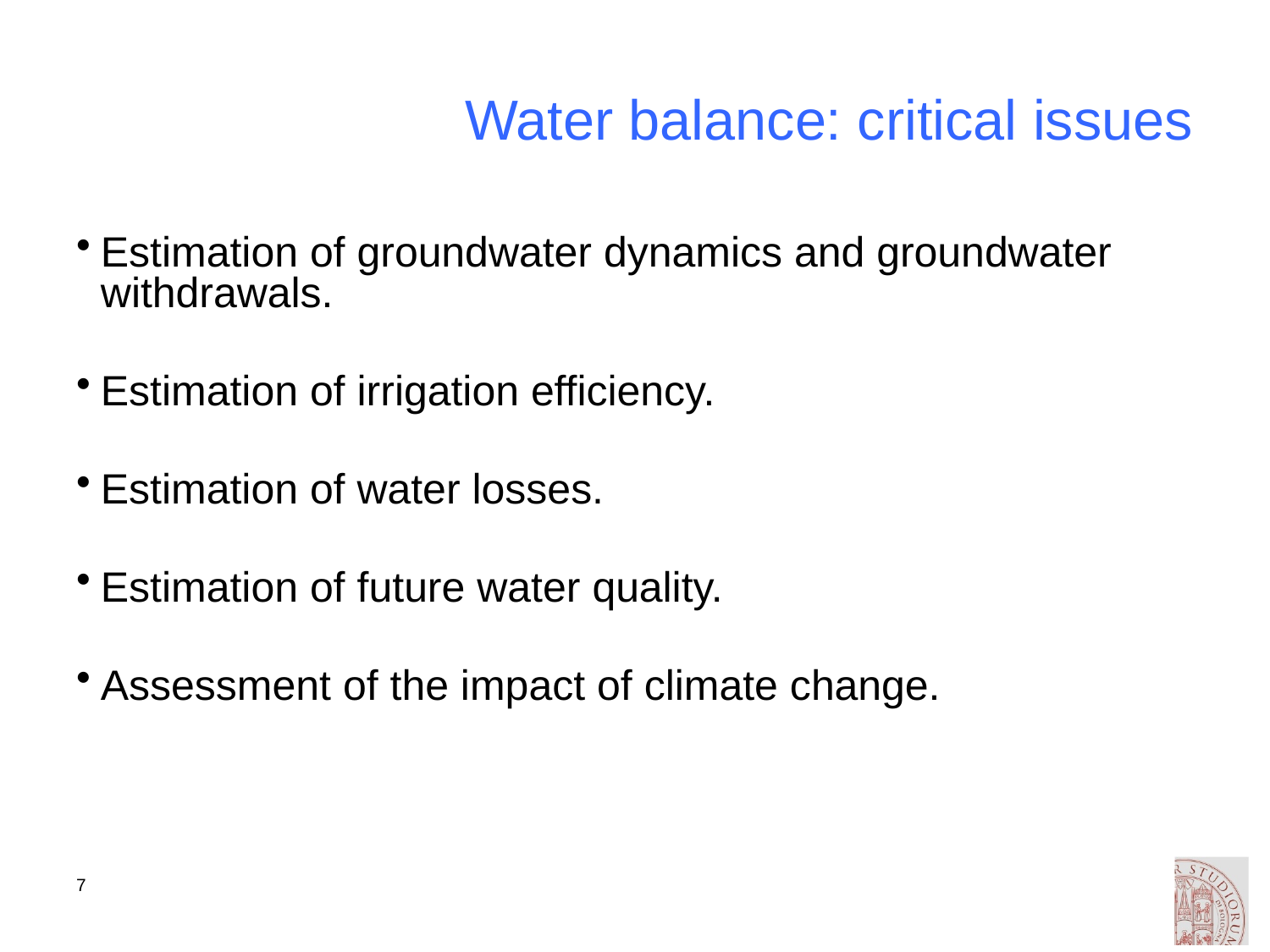

# Water balance: critical issues
Estimation of groundwater dynamics and groundwater withdrawals.

Estimation of irrigation efficiency.

Estimation of water losses.

Estimation of future water quality.

Assessment of the impact of climate change.

7